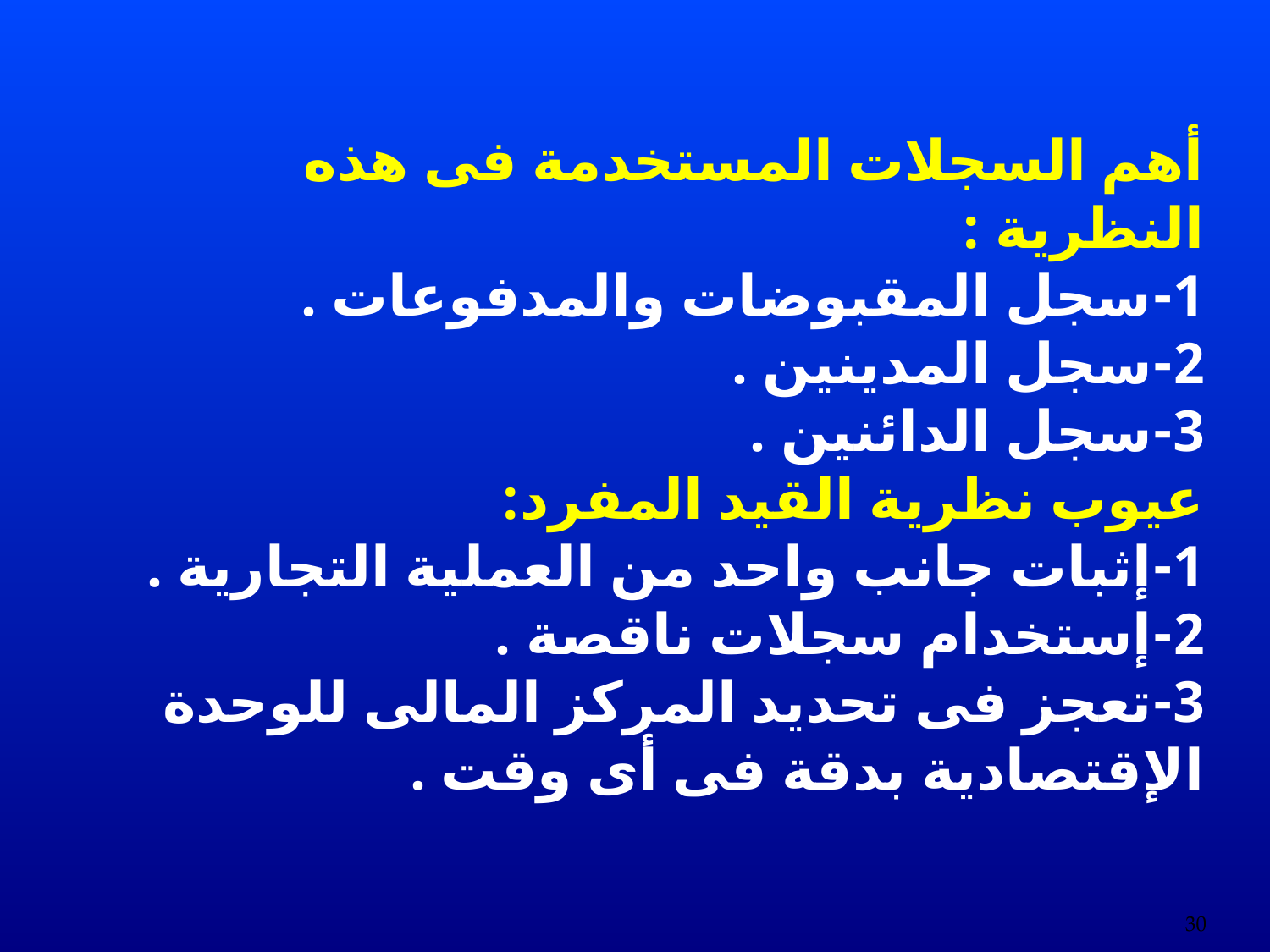

أهم السجلات المستخدمة فى هذه النظرية :
1-	سجل المقبوضات والمدفوعات .
2-	سجل المدينين .
3-	سجل الدائنين .
عيوب نظرية القيد المفرد:
1-	إثبات جانب واحد من العملية التجارية .
2-	إستخدام سجلات ناقصة .
3-	تعجز فى تحديد المركز المالى للوحدة الإقتصادية بدقة فى أى وقت .

30